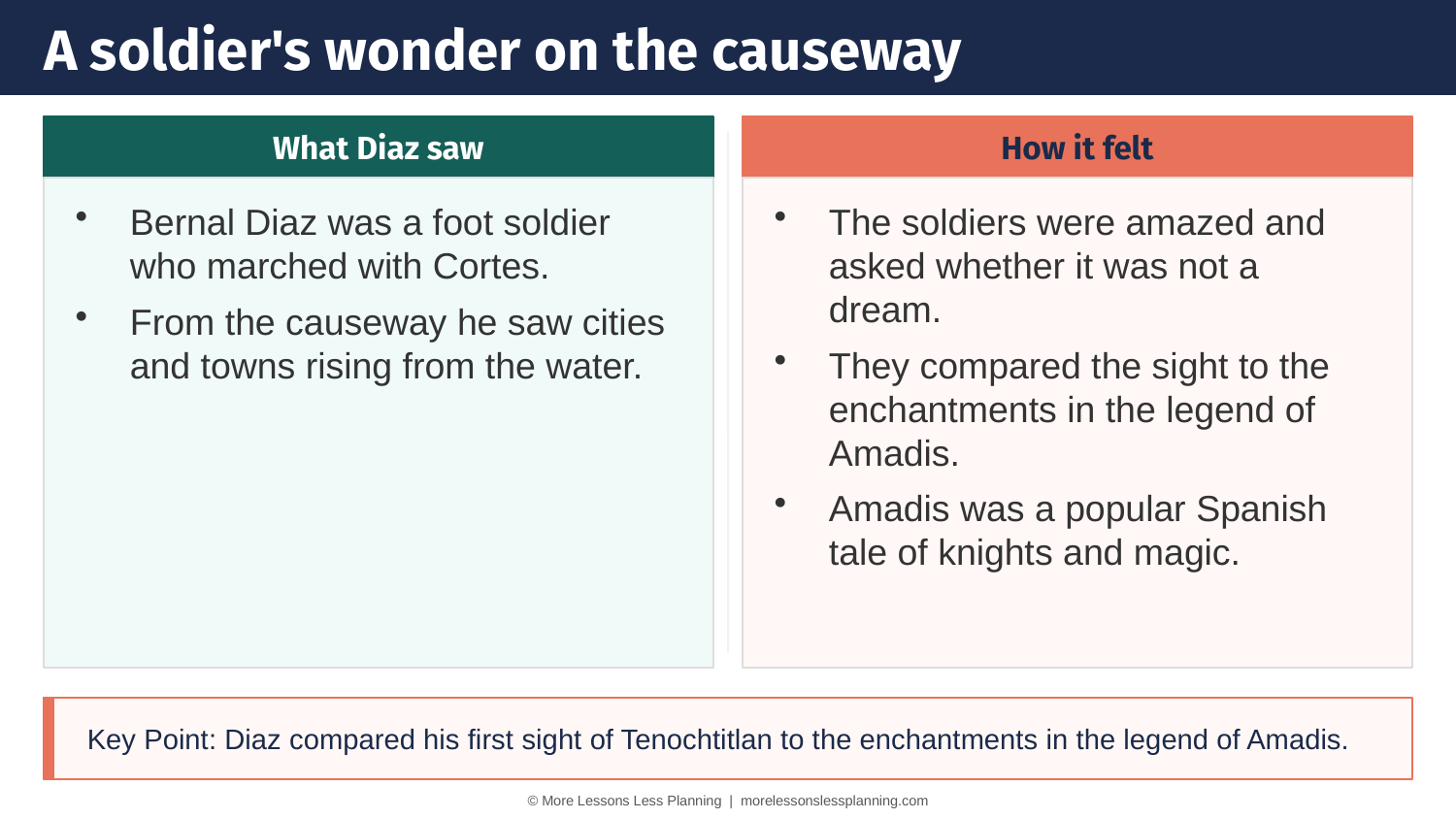

A soldier's wonder on the causeway

What Diaz saw

How it felt

Bernal Diaz was a foot soldier who marched with Cortes.
From the causeway he saw cities and towns rising from the water.
The soldiers were amazed and asked whether it was not a dream.
They compared the sight to the enchantments in the legend of Amadis.
Amadis was a popular Spanish tale of knights and magic.

Key Point: Diaz compared his first sight of Tenochtitlan to the enchantments in the legend of Amadis.
© More Lessons Less Planning  |  morelessonslessplanning.com